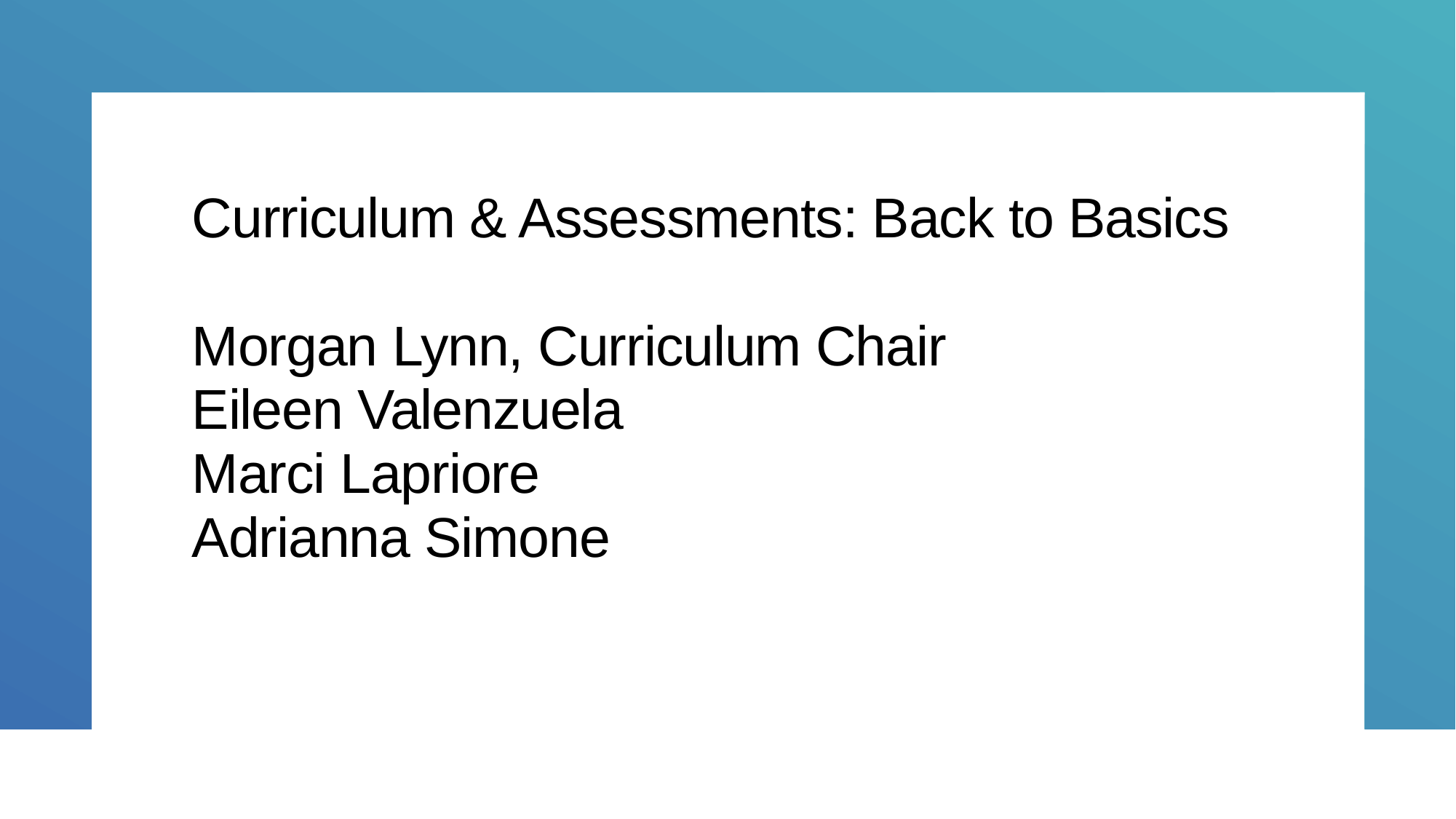

# Curriculum & Assessments: Back to Basics Morgan Lynn, Curriculum Chair Eileen Valenzuela Marci Lapriore Adrianna Simone